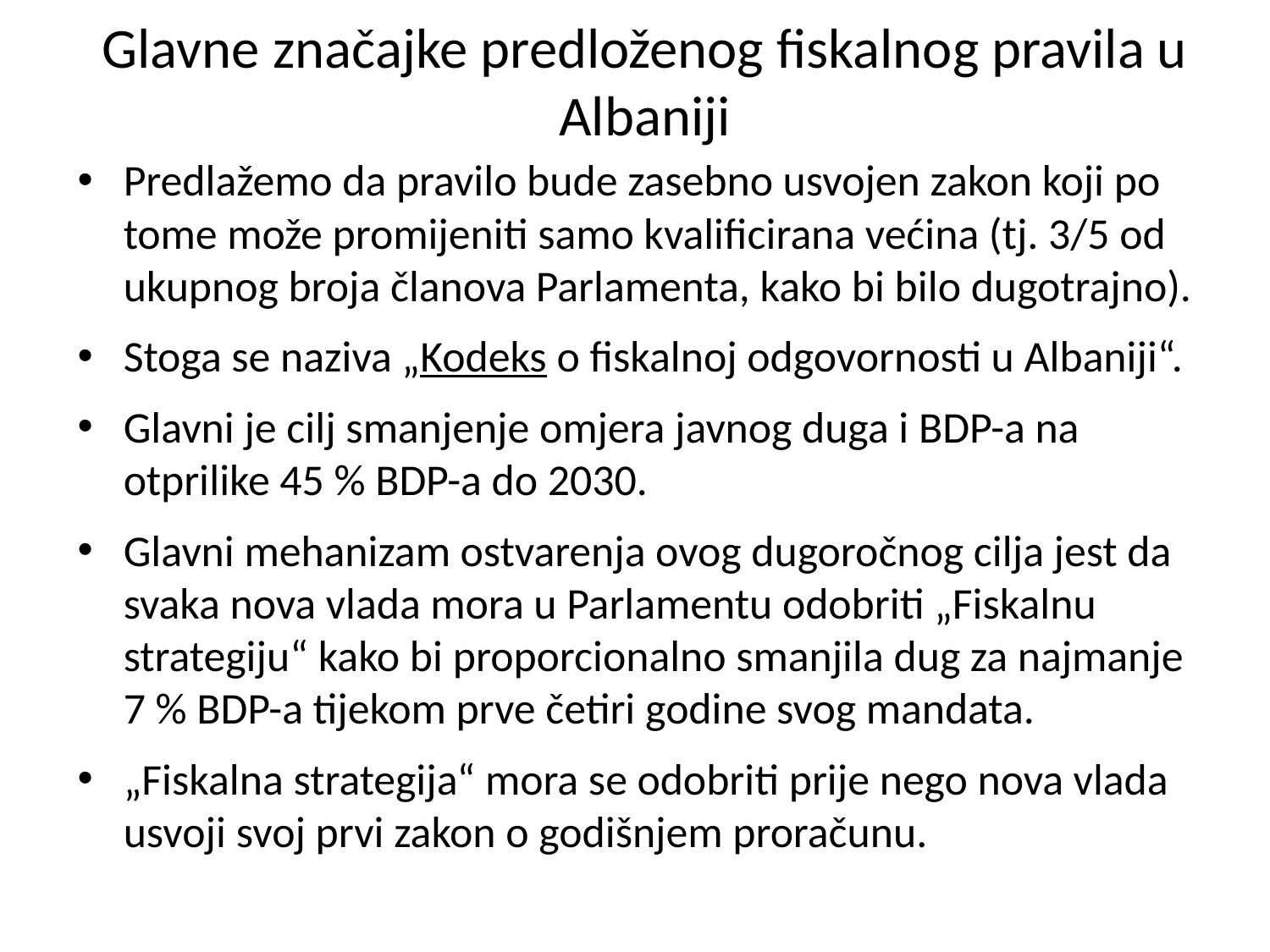

# Glavne značajke predloženog fiskalnog pravila u Albaniji
Predlažemo da pravilo bude zasebno usvojen zakon koji po tome može promijeniti samo kvalificirana većina (tj. 3/5 od ukupnog broja članova Parlamenta, kako bi bilo dugotrajno).
Stoga se naziva „Kodeks o fiskalnoj odgovornosti u Albaniji“.
Glavni je cilj smanjenje omjera javnog duga i BDP-a na otprilike 45 % BDP-a do 2030.
Glavni mehanizam ostvarenja ovog dugoročnog cilja jest da svaka nova vlada mora u Parlamentu odobriti „Fiskalnu strategiju“ kako bi proporcionalno smanjila dug za najmanje 7 % BDP-a tijekom prve četiri godine svog mandata.
„Fiskalna strategija“ mora se odobriti prije nego nova vlada usvoji svoj prvi zakon o godišnjem proračunu.